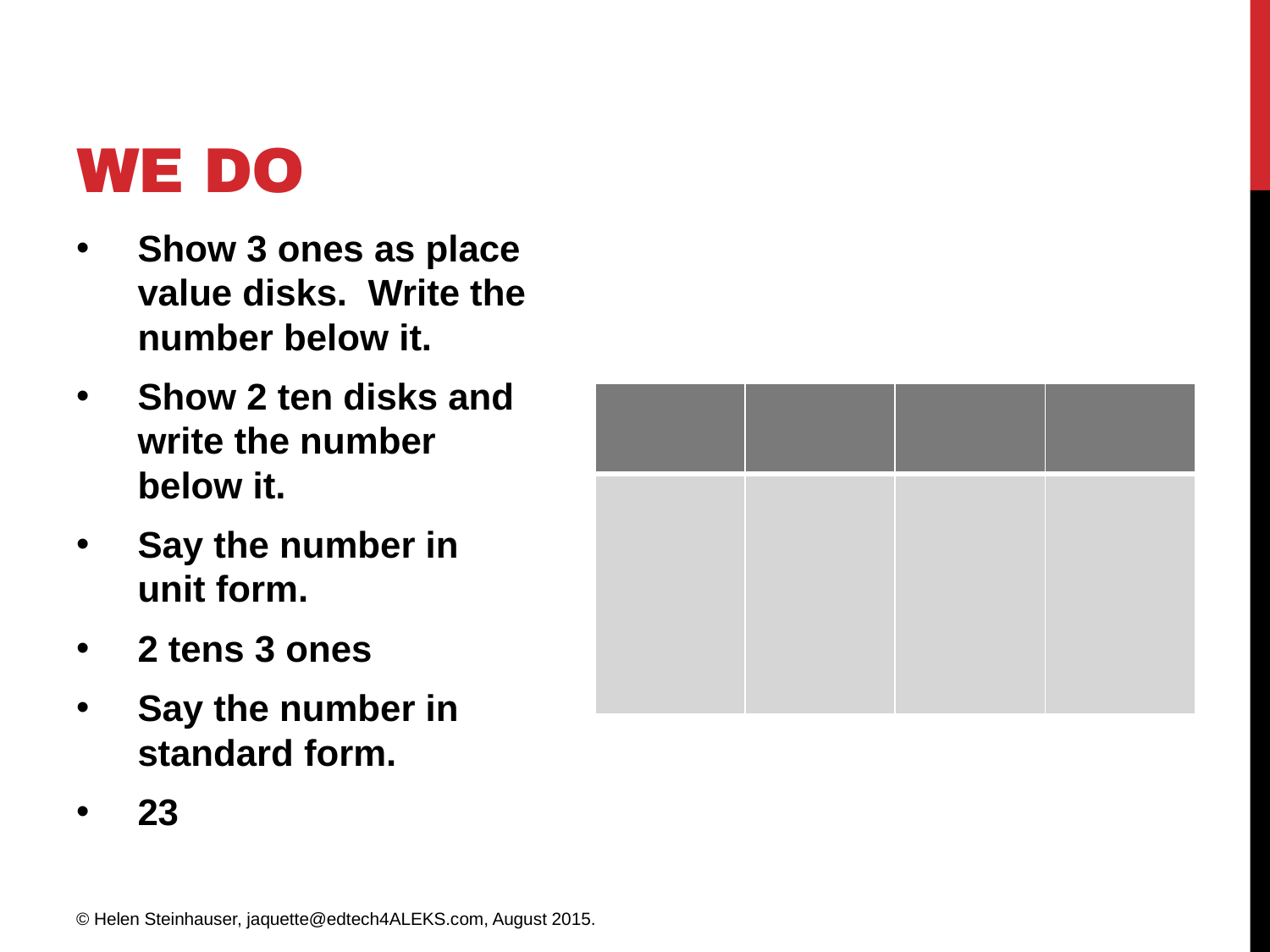

# We do
Show 3 ones as place value disks.  Write the number below it.
Show 2 ten disks and write the number below it.
Say the number in unit form.
2 tens 3 ones
Say the number in standard form.
23
|  |  |  |  |
| --- | --- | --- | --- |
|  |  |  |  |
© Helen Steinhauser, jaquette@edtech4ALEKS.com, August 2015.